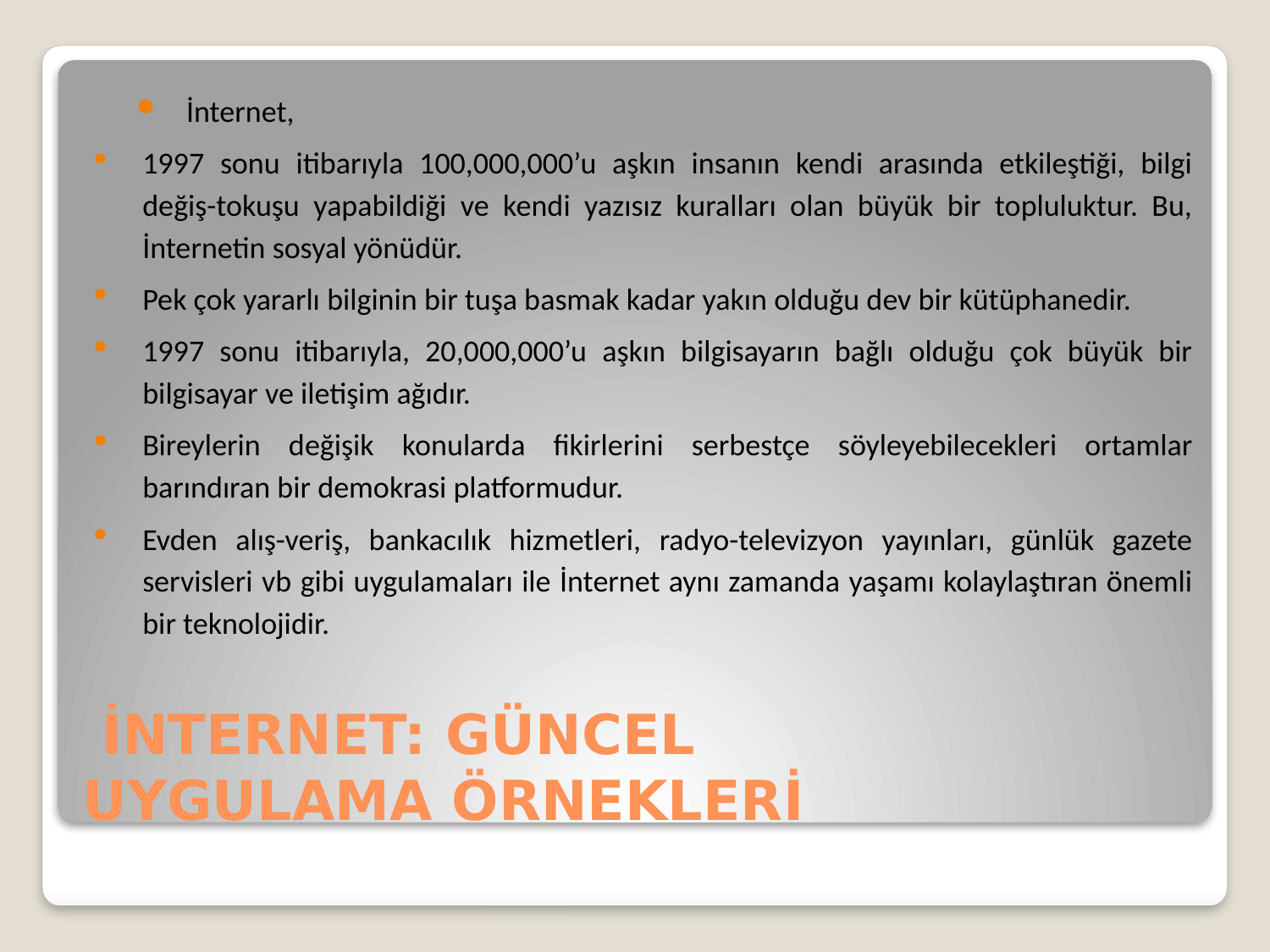

İnternet,
1997 sonu itibarıyla 100,000,000’u aşkın insanın kendi arasında etkileştiği, bilgi değiş-tokuşu yapabildiği ve kendi yazısız kuralları olan büyük bir topluluktur. Bu, İnternetin sosyal yönüdür.
Pek çok yararlı bilginin bir tuşa basmak kadar yakın olduğu dev bir kütüphanedir.
1997 sonu itibarıyla, 20,000,000’u aşkın bilgisayarın bağlı olduğu çok büyük bir bilgisayar ve iletişim ağıdır.
Bireylerin değişik konularda fikirlerini serbestçe söyleyebilecekleri ortamlar barındıran bir demokrasi platformudur.
Evden alış-veriş, bankacılık hizmetleri, radyo-televizyon yayınları, günlük gazete servisleri vb gibi uygulamaları ile İnternet aynı zamanda yaşamı kolaylaştıran önemli bir teknolojidir.

# İNTERNET: GÜNCEL                    UYGULAMA ÖRNEKLERİ